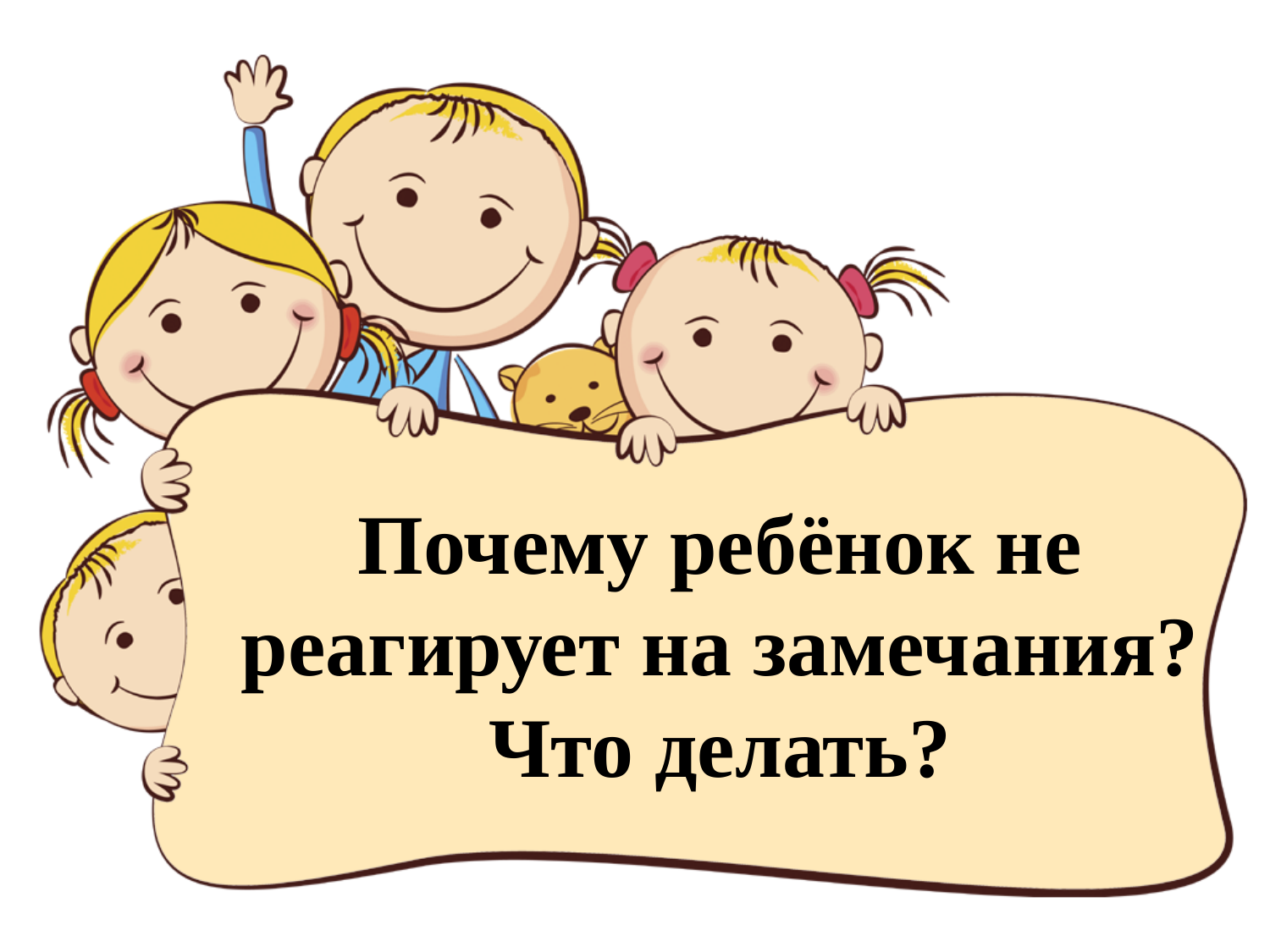

# Почему ребёнок не реагирует на замечания? Что делать?